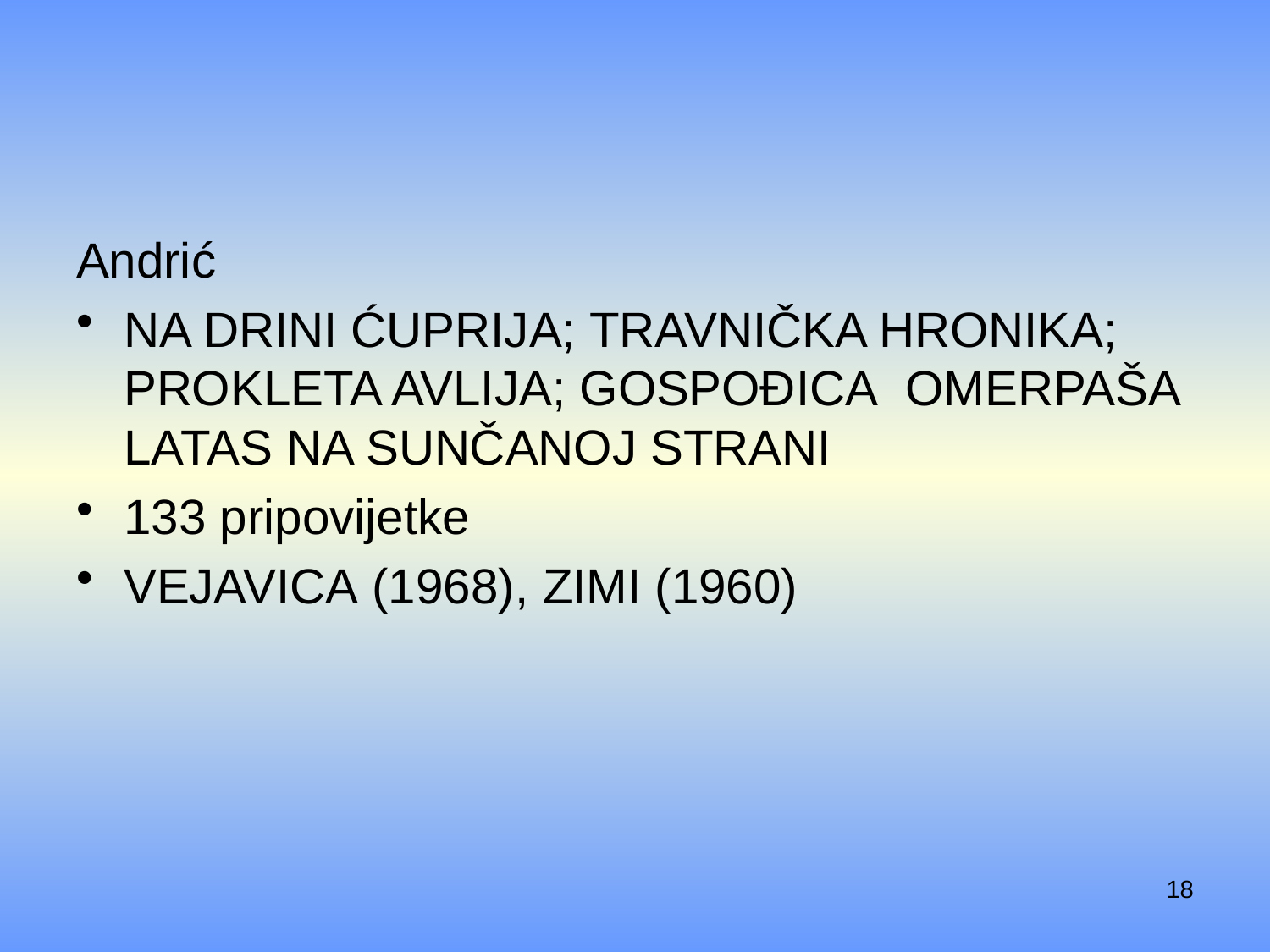

#
Andrić
Na Drini ćuprija; Travnička hronika; Prokleta avlija; Gospođica  Omerpaša Latas Na sunčanoj strani
133 pripovijetke
Vejavica (1968), Zimi (1960)
18